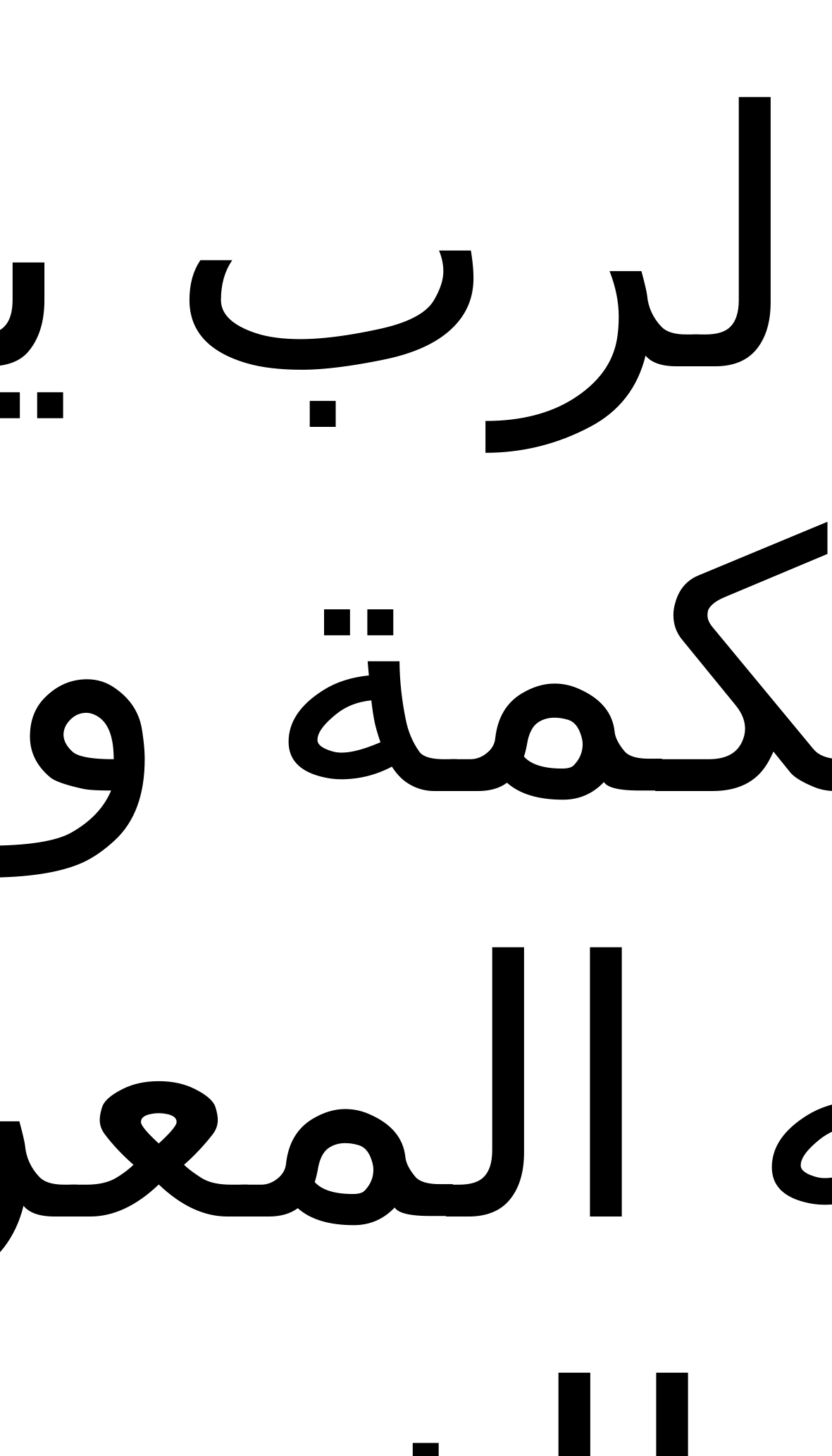

هو الرب يهب الحكمة ومن فمه المعرفة والفهم